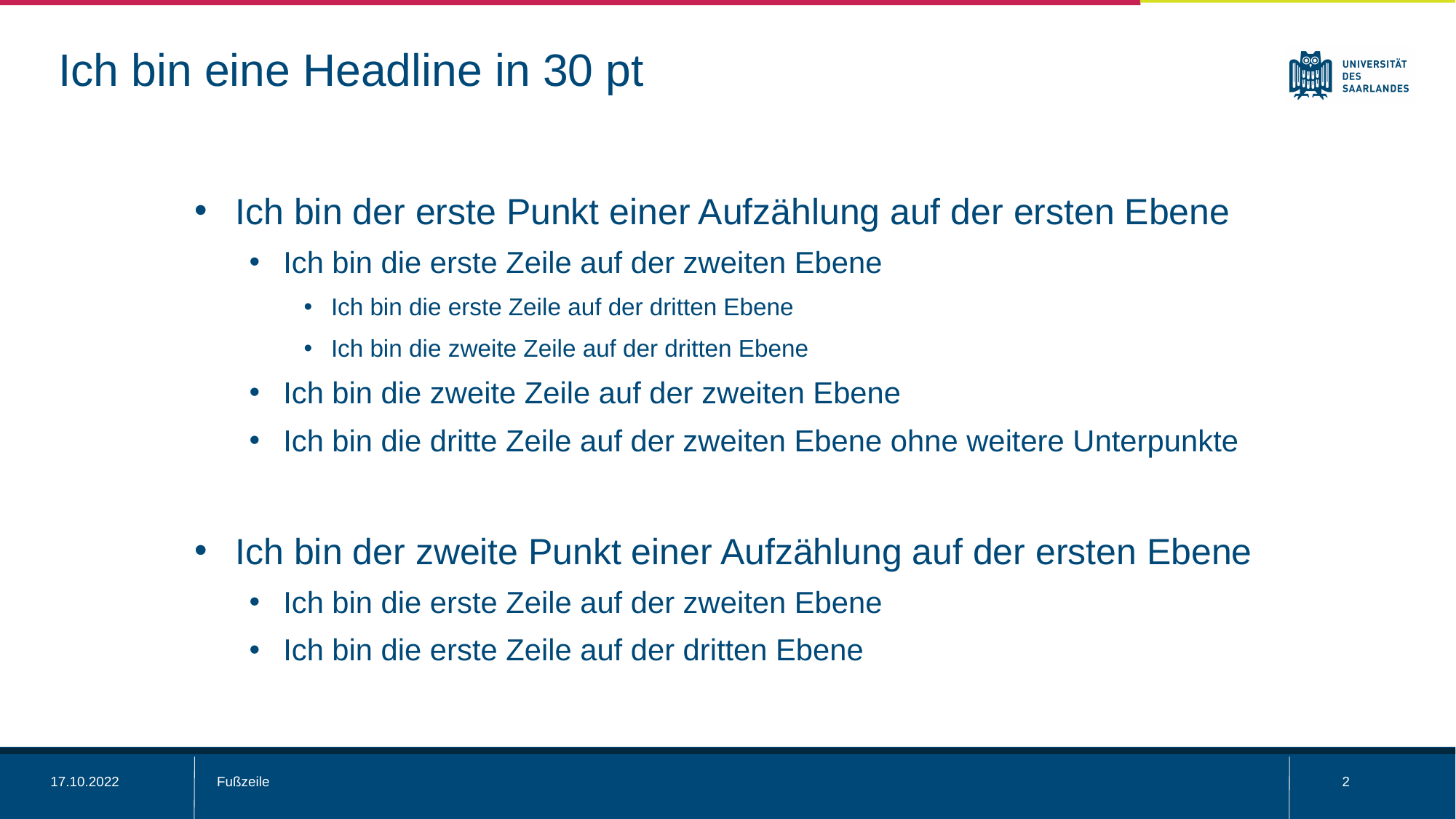

Ich bin eine Headline in 30 pt
Ich bin der erste Punkt einer Aufzählung auf der ersten Ebene
Ich bin die erste Zeile auf der zweiten Ebene
Ich bin die erste Zeile auf der dritten Ebene
Ich bin die zweite Zeile auf der dritten Ebene
Ich bin die zweite Zeile auf der zweiten Ebene
Ich bin die dritte Zeile auf der zweiten Ebene ohne weitere Unterpunkte
Ich bin der zweite Punkt einer Aufzählung auf der ersten Ebene
Ich bin die erste Zeile auf der zweiten Ebene
Ich bin die erste Zeile auf der dritten Ebene

17.10.2022
Fußzeile
2